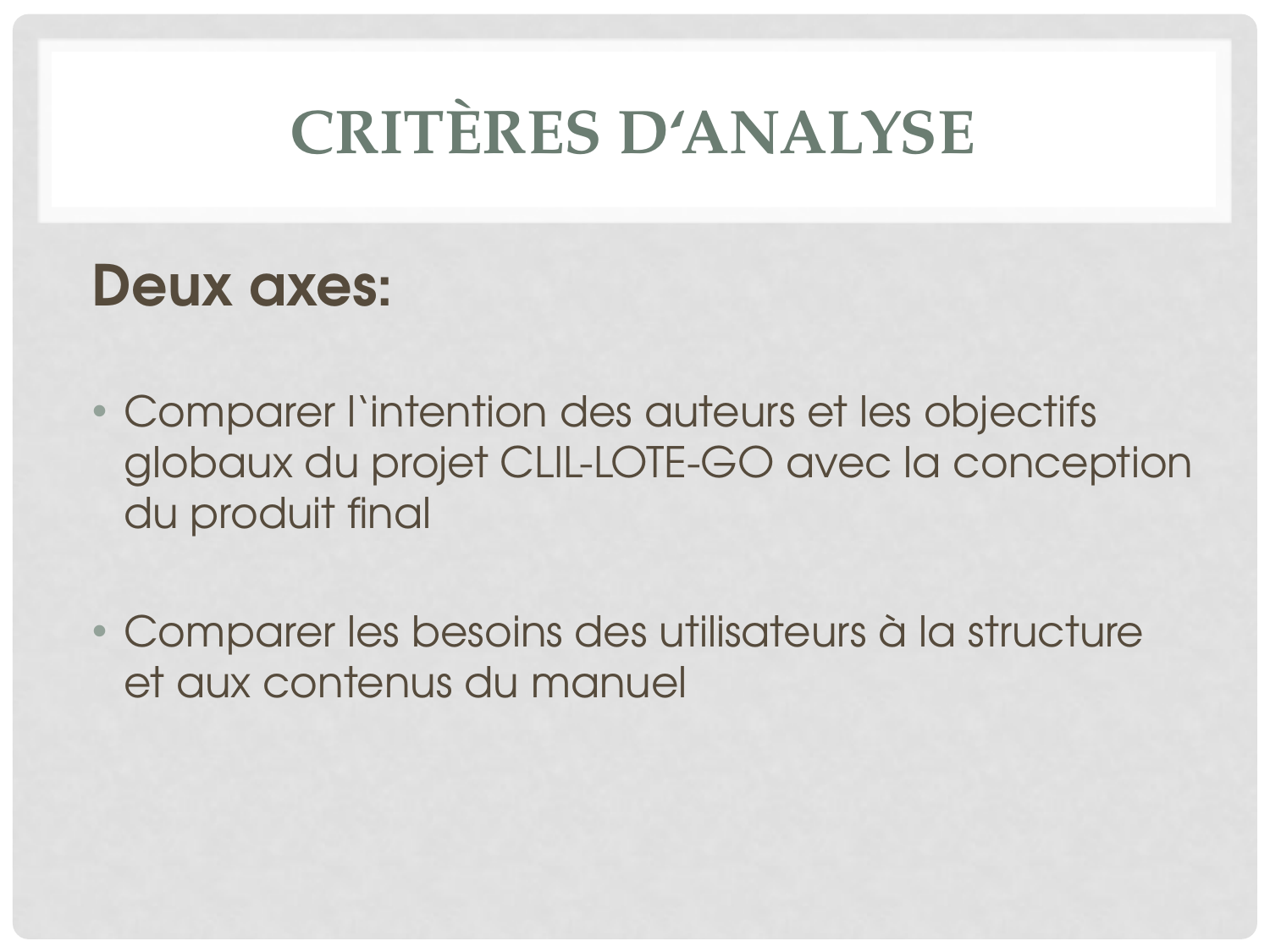

# Critères d‘analyse
Deux axes:

Comparer l‘intention des auteurs et les objectifs globaux du projet CLIL-LOTE-GO avec la conception du produit final

Comparer les besoins des utilisateurs à la structure et aux contenus du manuel